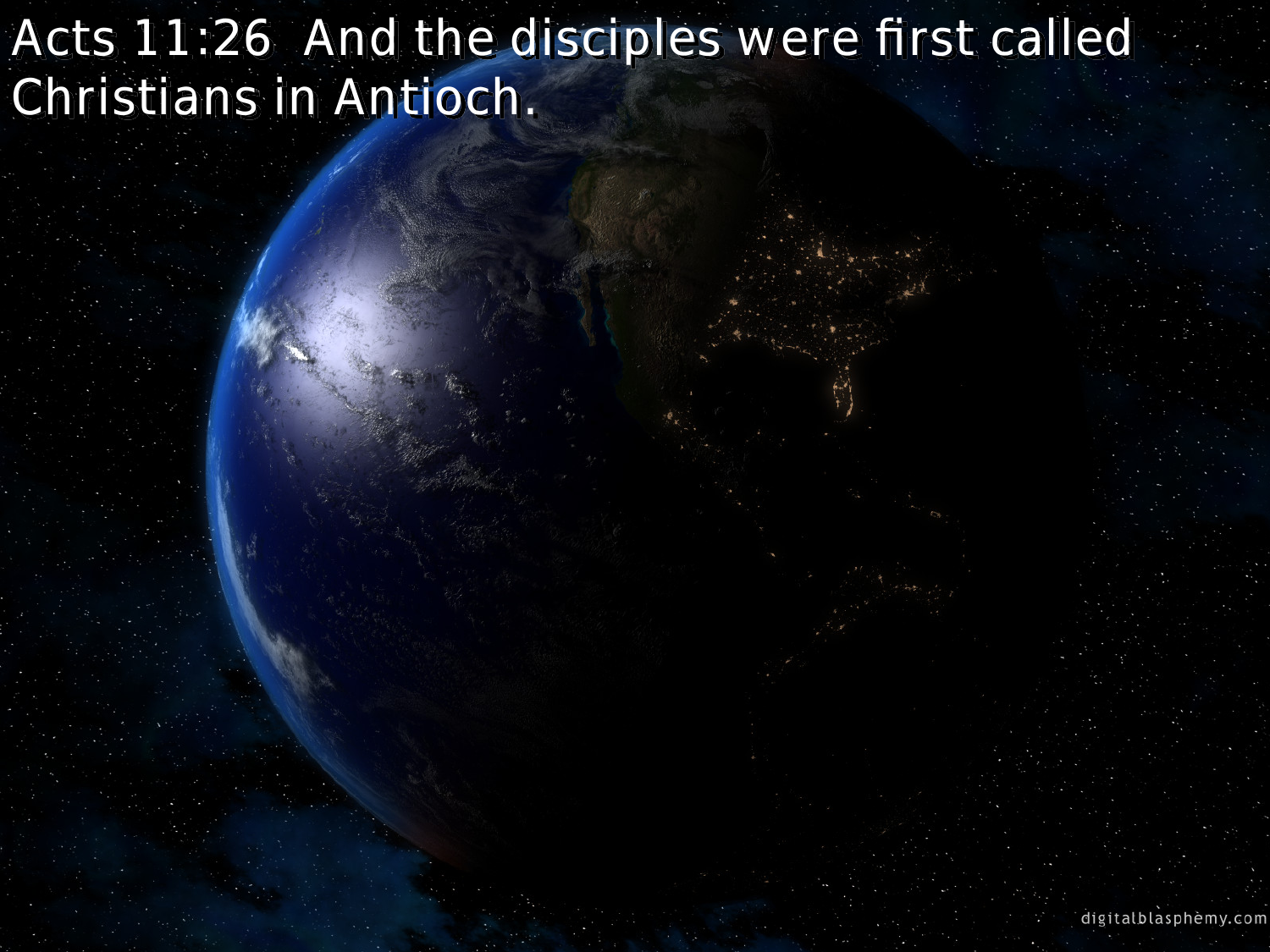

Acts 11:26  And the disciples were first called Christians in Antioch.